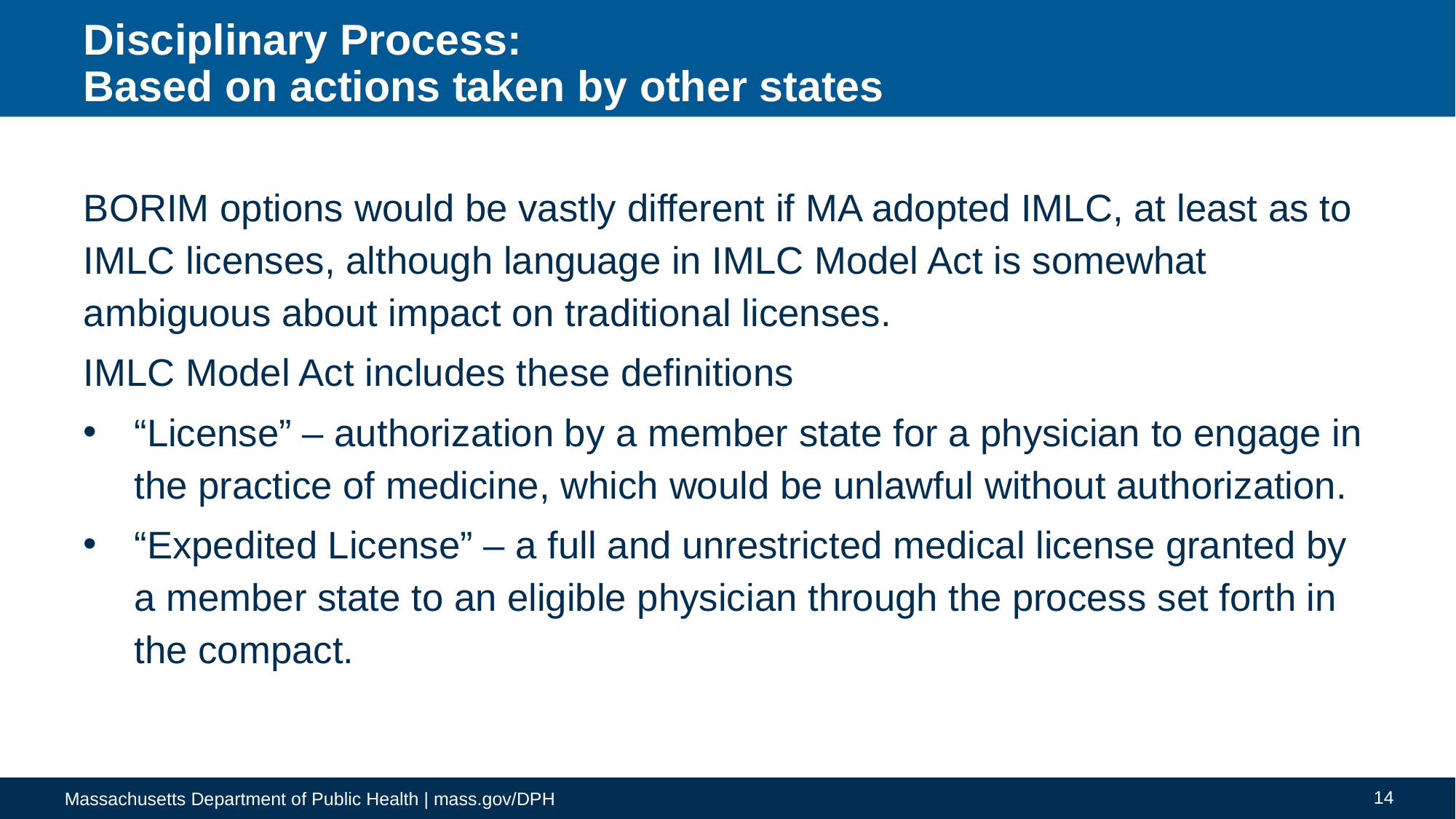

# Disciplinary Process: Based on actions taken by other states
BORIM options would be vastly different if MA adopted IMLC, at least as to IMLC licenses, although language in IMLC Model Act is somewhat ambiguous about impact on traditional licenses.
IMLC Model Act includes these definitions
“License” – authorization by a member state for a physician to engage in the practice of medicine, which would be unlawful without authorization.
“Expedited License” – a full and unrestricted medical license granted by a member state to an eligible physician through the process set forth in the compact.

14